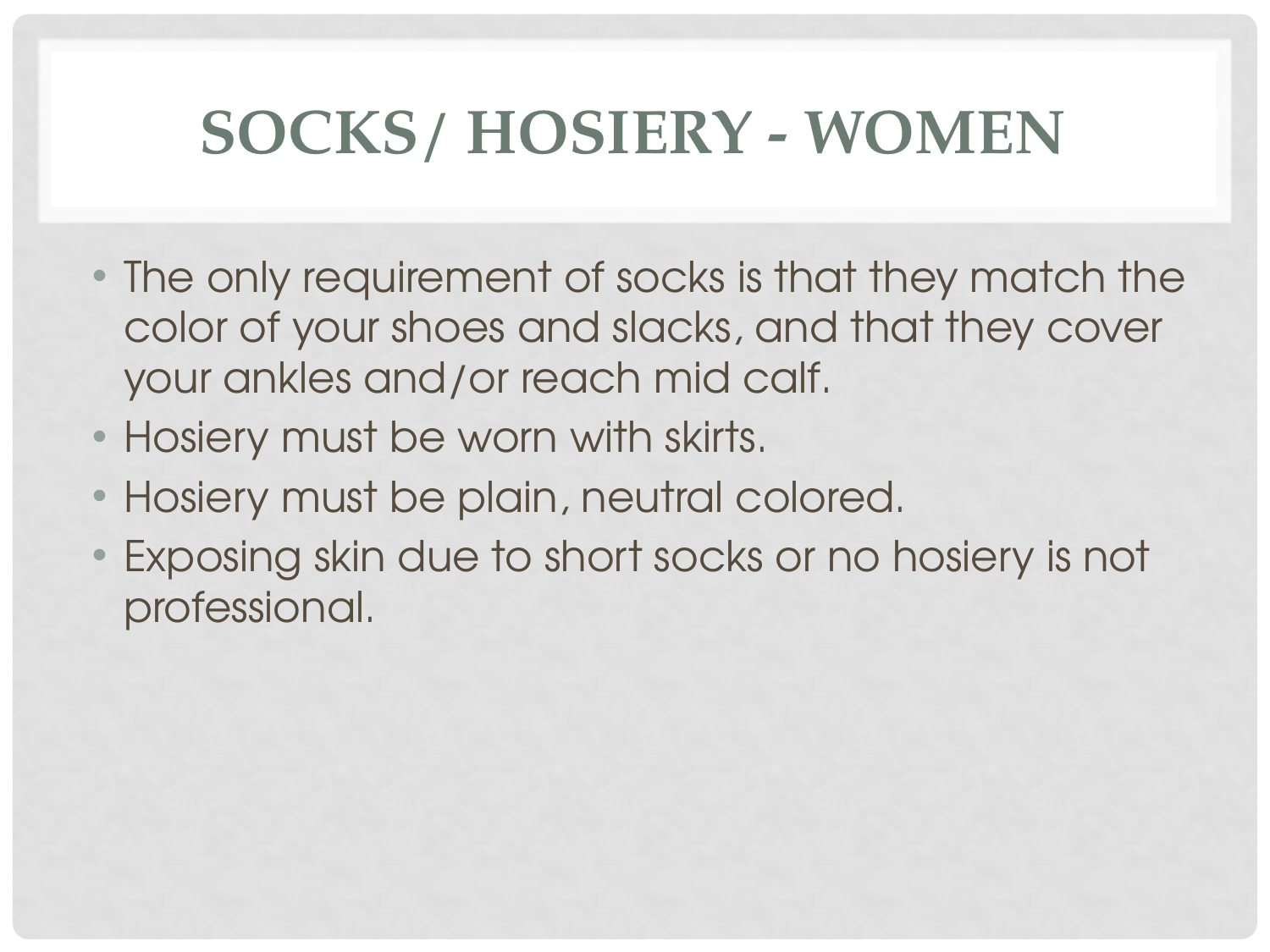

# Socks/ Hosiery - women
The only requirement of socks is that they match the color of your shoes and slacks, and that they cover your ankles and/or reach mid calf.
Hosiery must be worn with skirts.
Hosiery must be plain, neutral colored.
Exposing skin due to short socks or no hosiery is not professional.